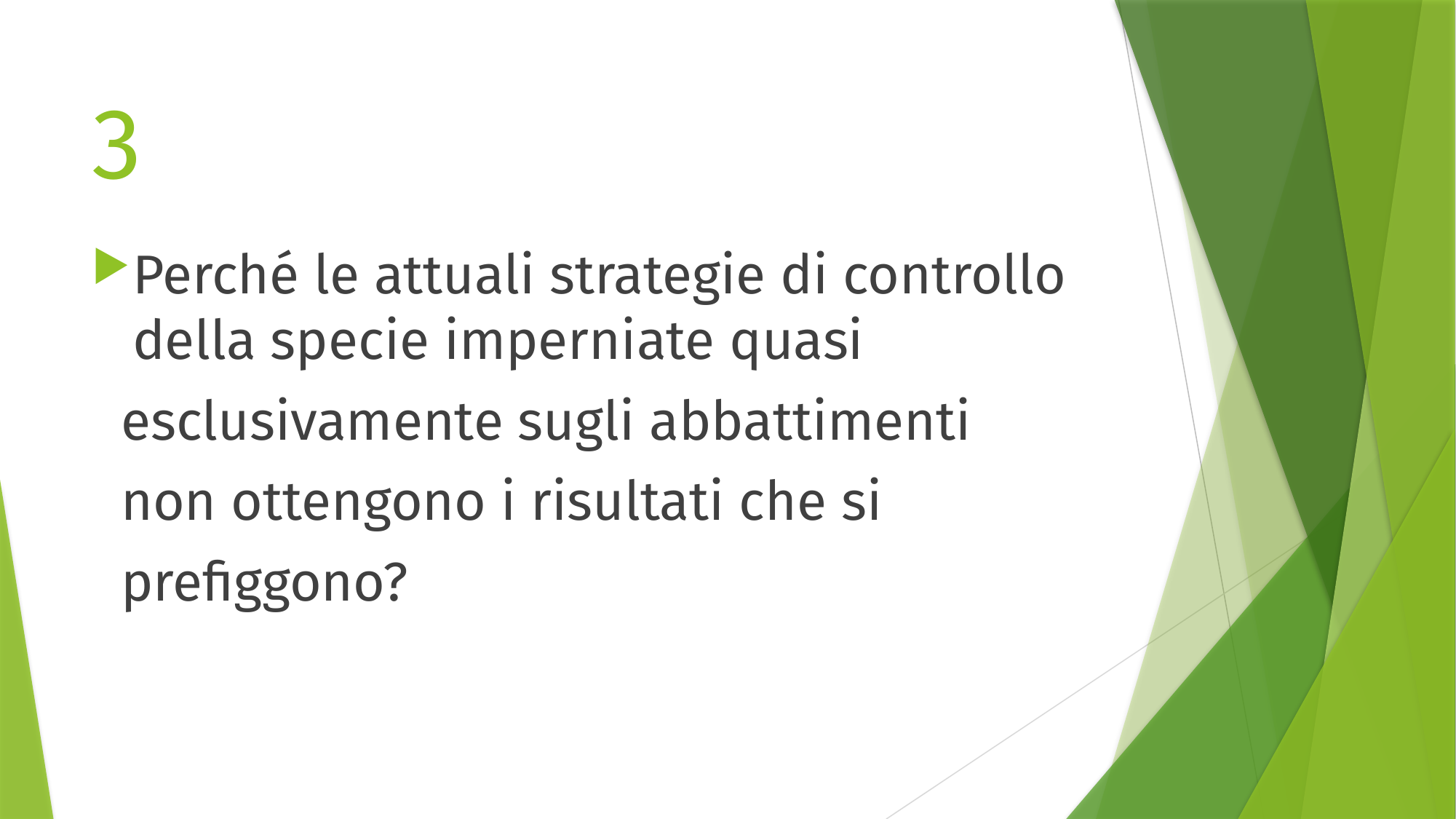

# 3

Perché le attuali strategie di controllo della specie imperniate quasi
  esclusivamente sugli abbattimenti
  non ottengono i risultati che si
  prefiggono?